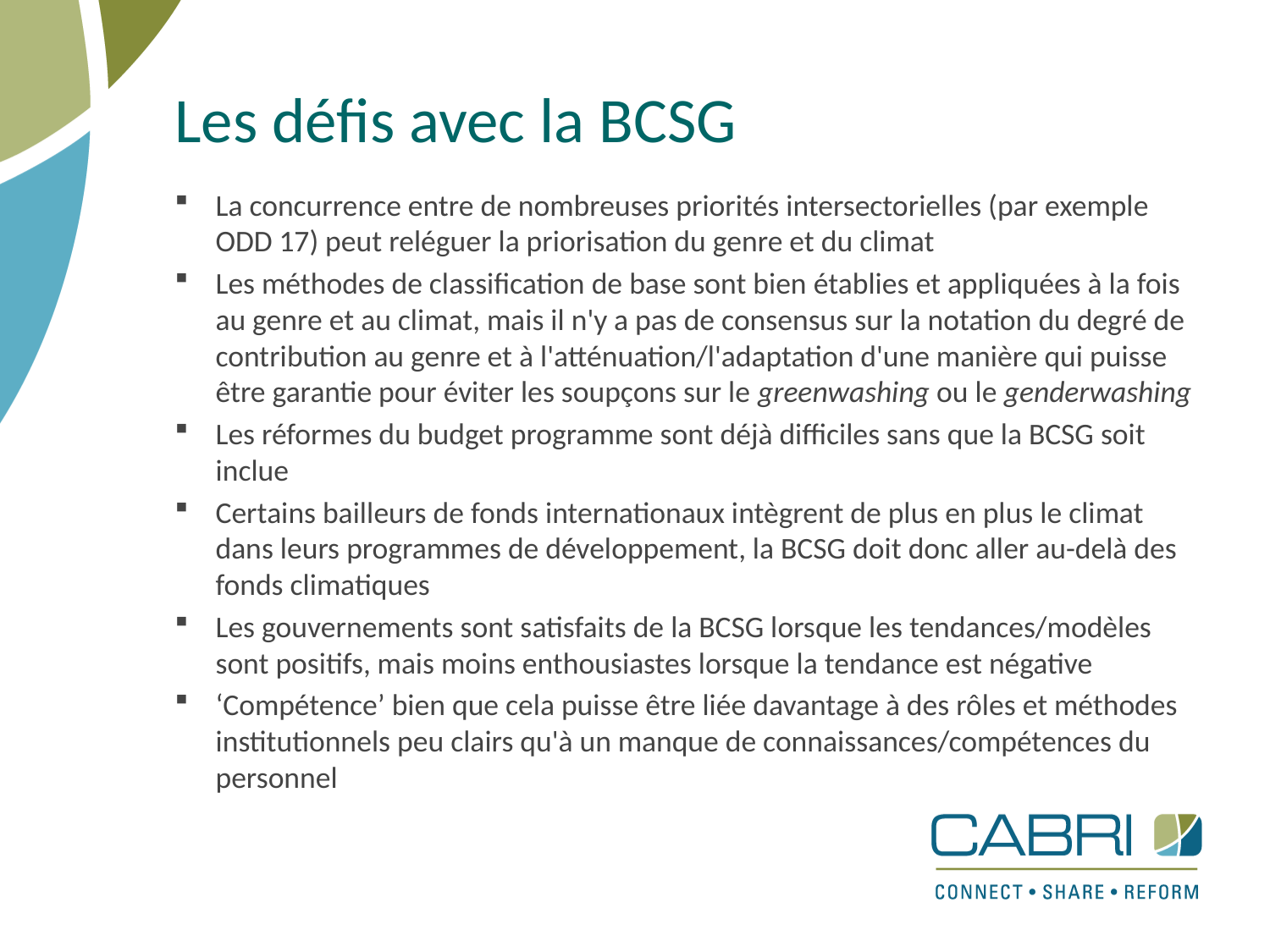

# Les défis avec la BCSG
La concurrence entre de nombreuses priorités intersectorielles (par exemple ODD 17) peut reléguer la priorisation du genre et du climat
Les méthodes de classification de base sont bien établies et appliquées à la fois au genre et au climat, mais il n'y a pas de consensus sur la notation du degré de contribution au genre et à l'atténuation/l'adaptation d'une manière qui puisse être garantie pour éviter les soupçons sur le greenwashing ou le genderwashing
Les réformes du budget programme sont déjà difficiles sans que la BCSG soit inclue
Certains bailleurs de fonds internationaux intègrent de plus en plus le climat dans leurs programmes de développement, la BCSG doit donc aller au-delà des fonds climatiques
Les gouvernements sont satisfaits de la BCSG lorsque les tendances/modèles sont positifs, mais moins enthousiastes lorsque la tendance est négative
‘Compétence’ bien que cela puisse être liée davantage à des rôles et méthodes institutionnels peu clairs qu'à un manque de connaissances/compétences du personnel